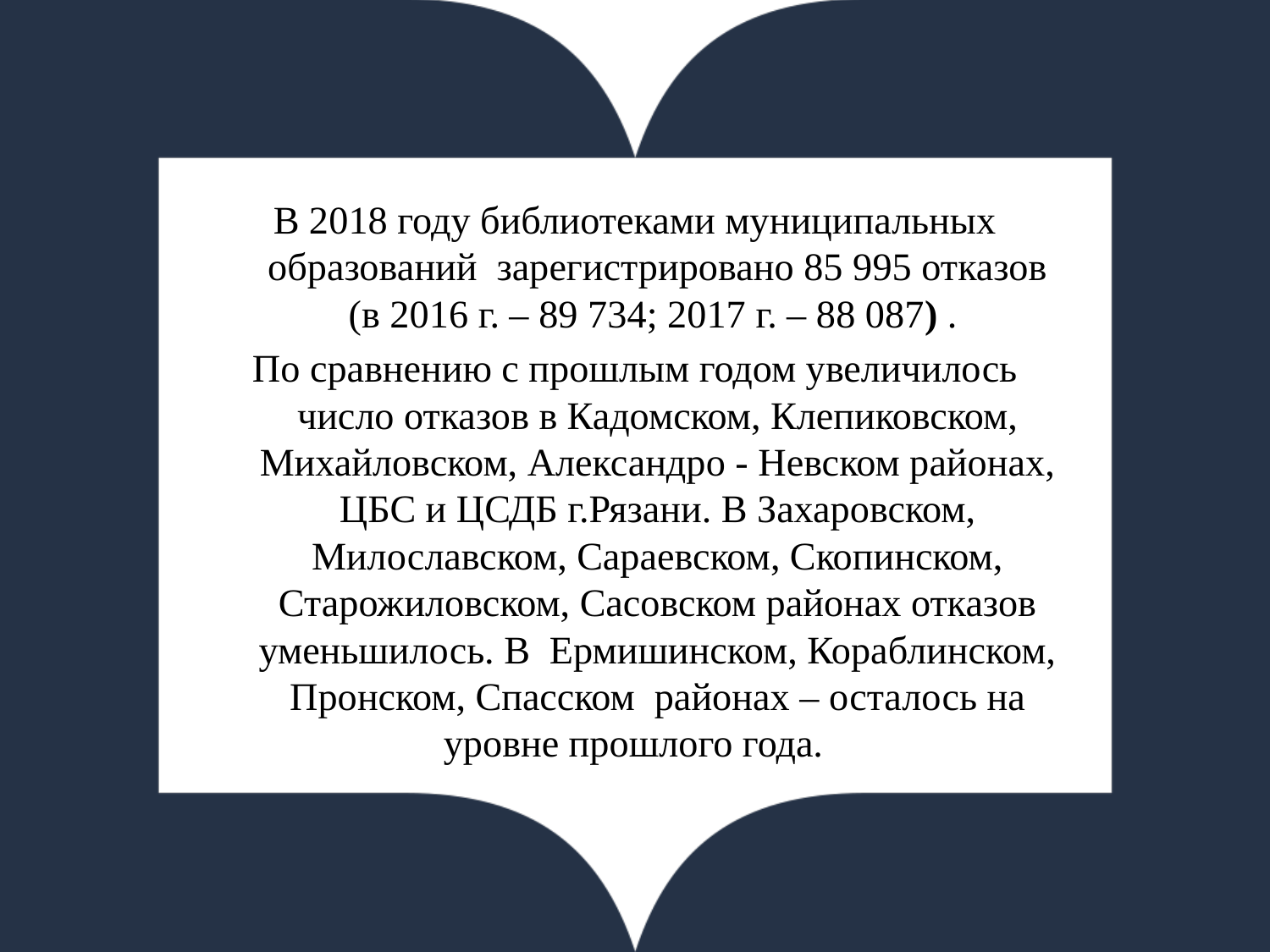

В 2018 году библиотеками муниципальных образований  зарегистрировано 85 995 отказов (в 2016 г. – 89 734; 2017 г. – 88 087) .
По сравнению с прошлым годом увеличилось число отказов в Кадомском, Клепиковском, Михайловском, Александро - Невском районах, ЦБС и ЦСДБ г.Рязани. В Захаровском, Милославском, Сараевском, Скопинском, Старожиловском, Сасовском районах отказов уменьшилось. В  Ермишинском, Кораблинском, Пронском, Спасском  районах – осталось на уровне прошлого года.